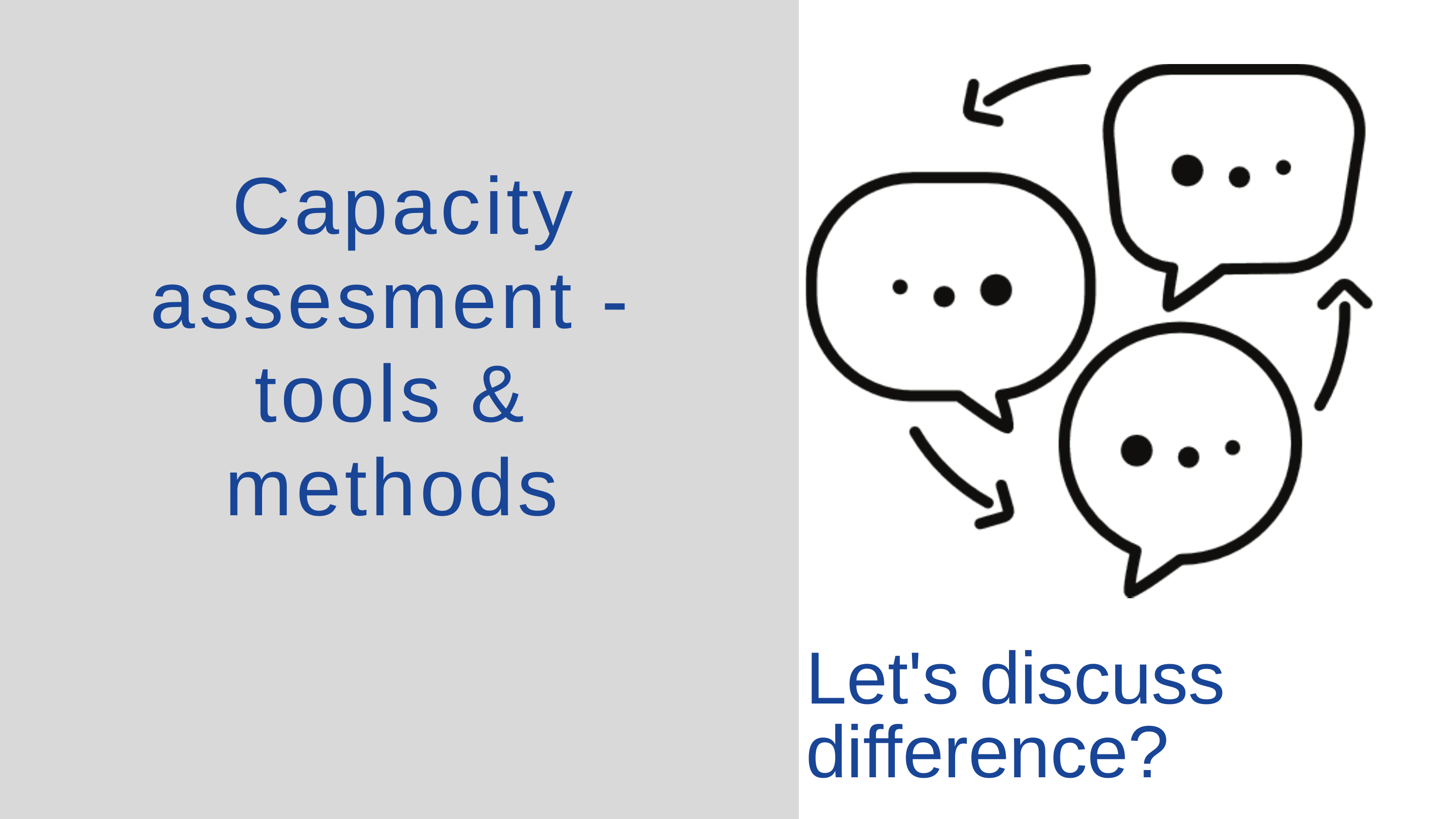

Capacity assesment - tools & methods
Let's discuss difference?